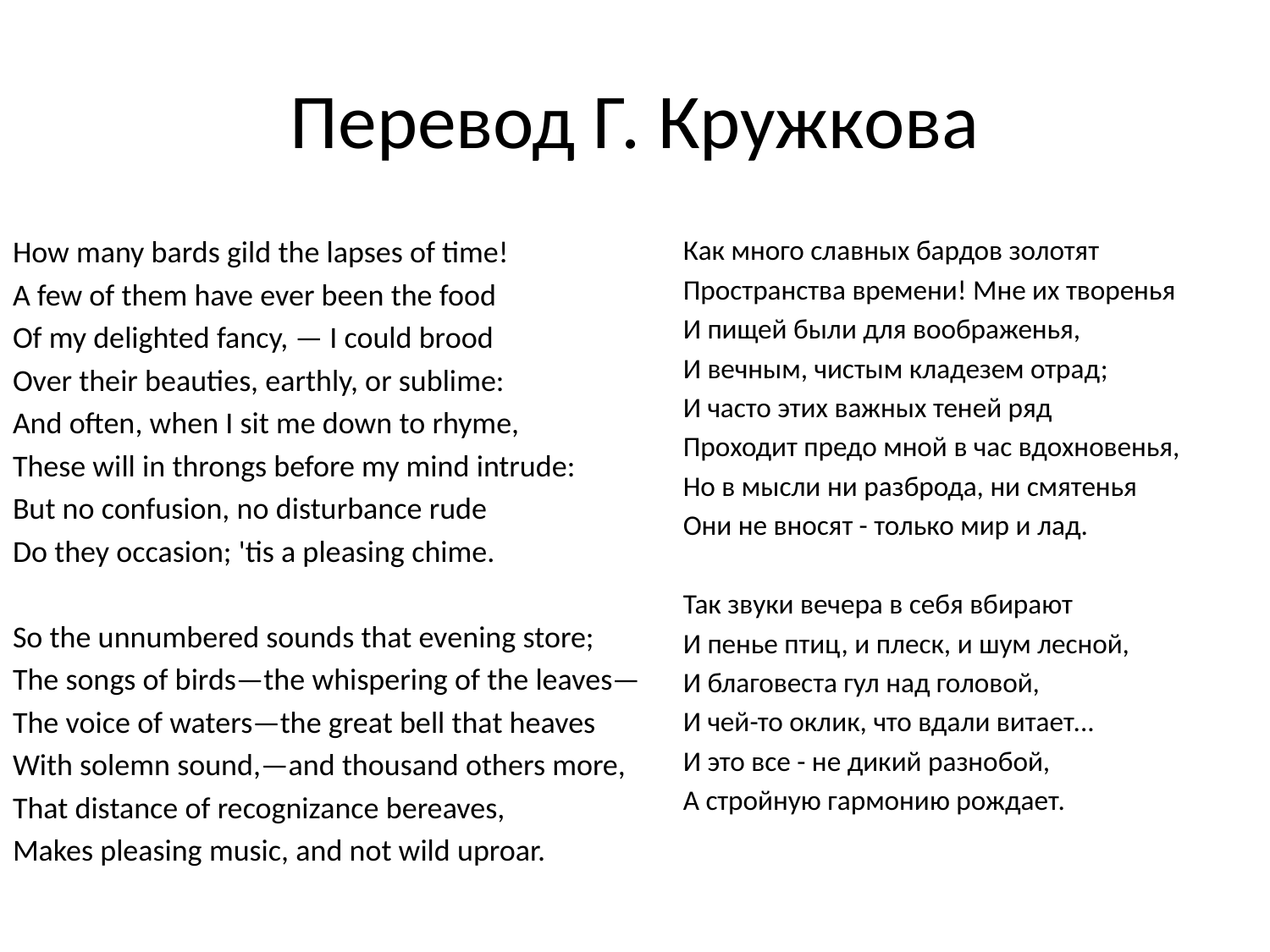

# Перевод Г. Кружкова
How many bards gild the lapses of time!
A few of them have ever been the food
Of my delighted fancy, — I could brood
Over their beauties, earthly, or sublime:
And often, when I sit me down to rhyme,
These will in throngs before my mind intrude:
But no confusion, no disturbance rude
Do they occasion; 'tis a pleasing chime.

So the unnumbered sounds that evening store;
The songs of birds—the whispering of the leaves—
The voice of waters—the great bell that heaves
With solemn sound,—and thousand others more,
That distance of recognizance bereaves,
Makes pleasing music, and not wild uproar.

Как много славных бардов золотят
Пространства времени! Мне их творенья
И пищей были для воображенья,
И вечным, чистым кладезем отрад;
И часто этих важных теней ряд
Проходит предо мной в час вдохновенья,
Но в мысли ни разброда, ни смятенья
Они не вносят - только мир и лад.

Так звуки вечера в себя вбирают
И пенье птиц, и плеск, и шум лесной,
И благовеста гул над головой,
И чей-то оклик, что вдали витает...
И это все - не дикий разнобой,
А стройную гармонию рождает.